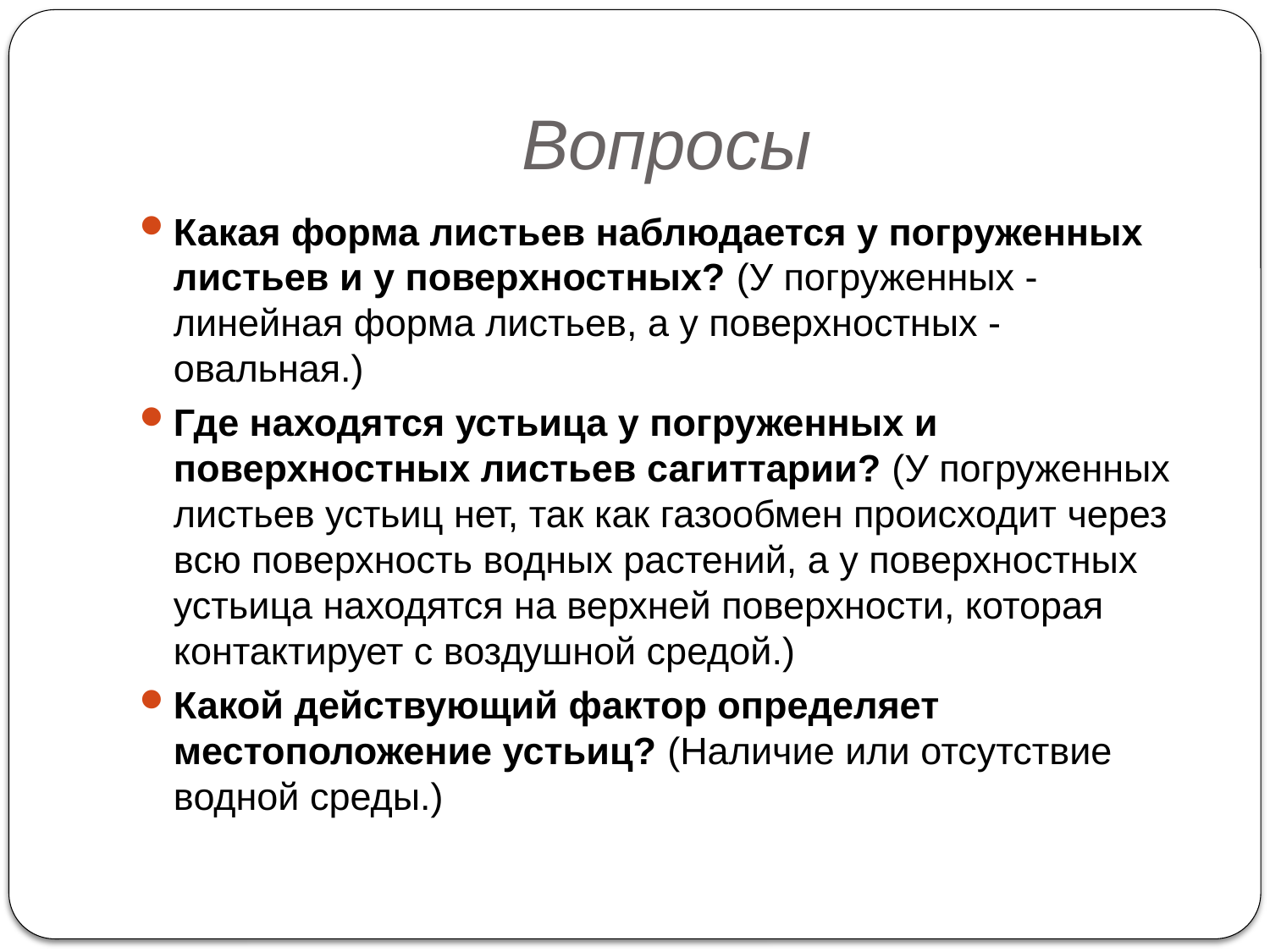

# Вопросы
Какая форма листьев наблюдается у погруженных листьев и у поверхностных? (У погруженных - линейная форма листьев, а у поверхностных - овальная.)
Где находятся устьица у погруженных и поверхностных листьев сагиттарии? (У погруженных листьев устьиц нет, так как газообмен происходит через всю поверхность водных растений, а у поверхностных устьица находятся на верхней поверхности, которая контактирует с воздушной средой.)
Какой действующий фактор определяет местоположение устьиц? (Наличие или отсутствие водной среды.)